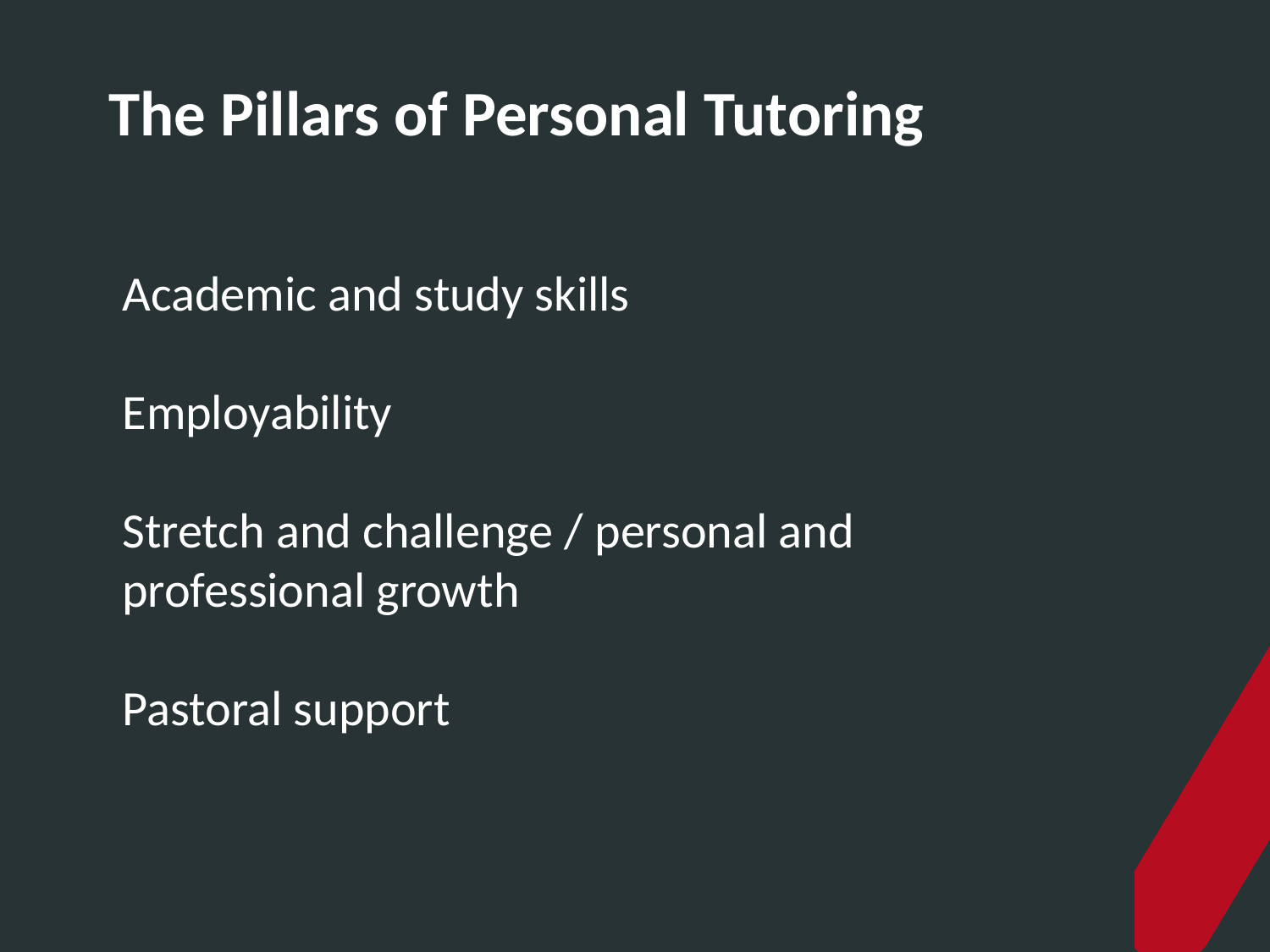

The Pillars of Personal Tutoring
Academic and study skills

Employability

Stretch and challenge / personal and professional growth

Pastoral support